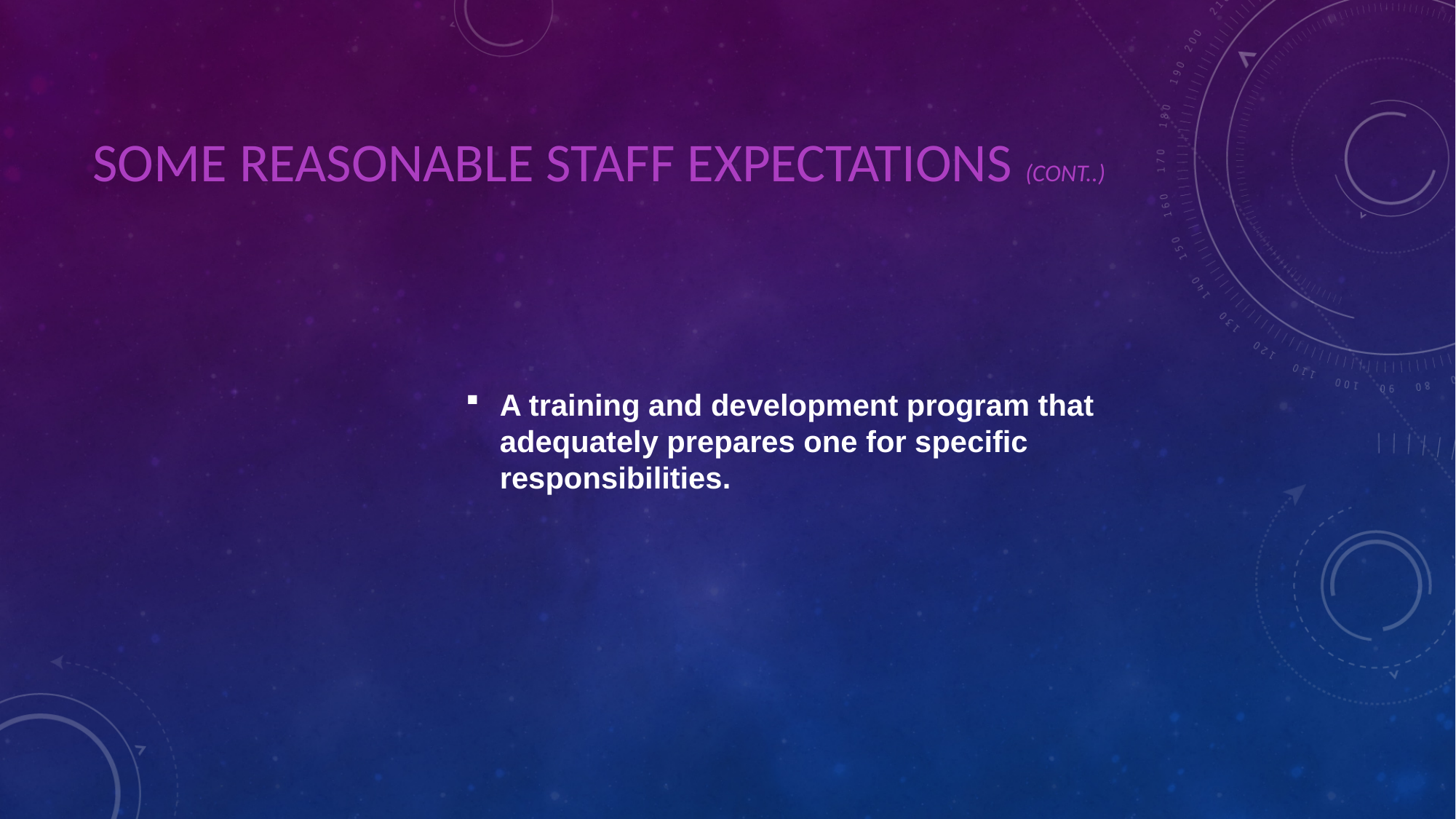

# SOME REASONABLE STAFF EXPECTATIONS (CONT..)
A training and development program that adequately prepares one for specific responsibilities.